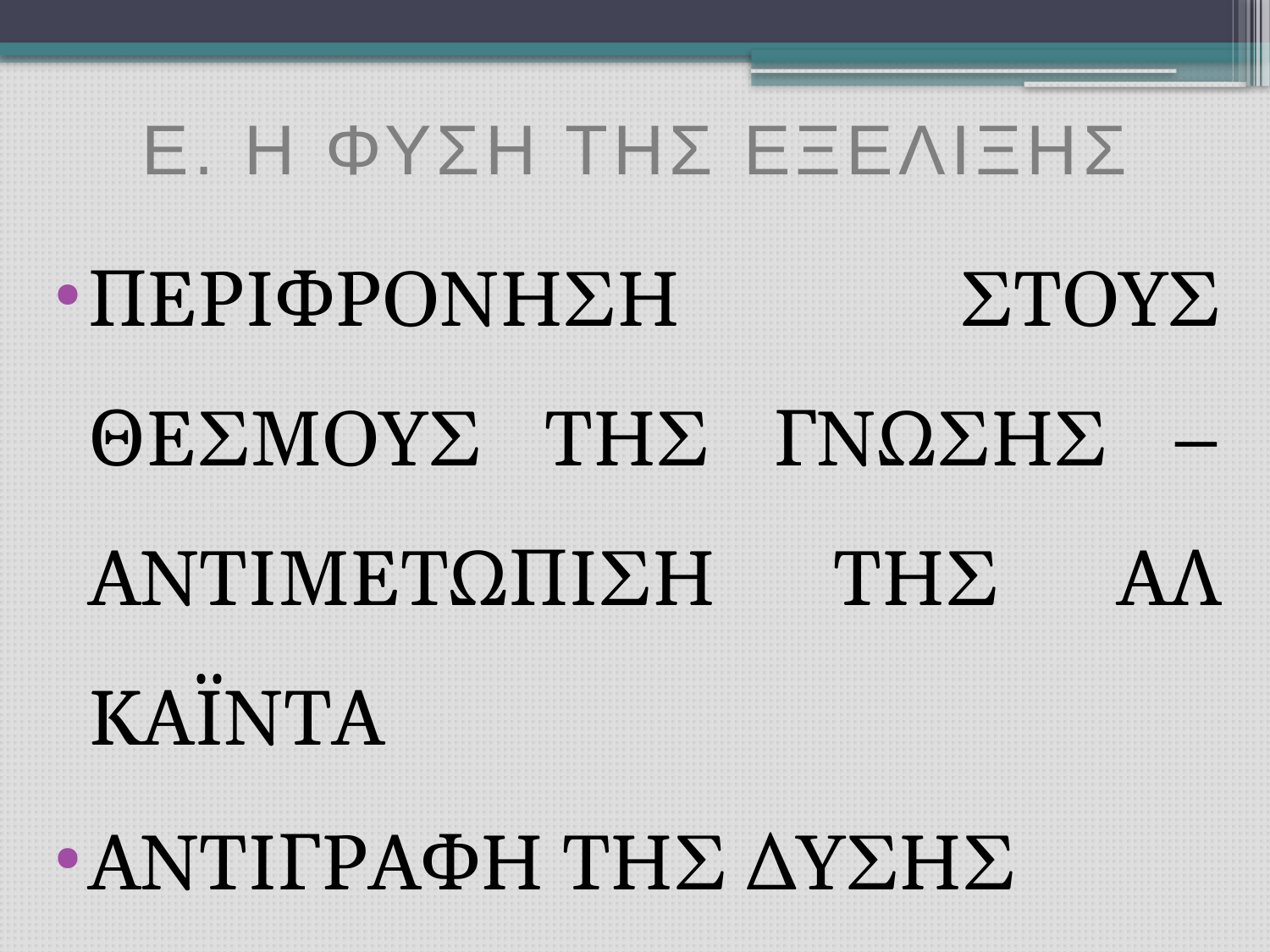

# E. Η ΦΥΣΗ ΤΗΣ ΕΞΕΛΙΞΗΣ
ΠΕΡΙΦΡΟΝΗΣΗ ΣΤΟΥΣ ΘΕΣΜΟΥΣ ΤΗΣ ΓΝΩΣΗΣ – ΑΝΤΙΜΕΤΩΠΙΣΗ ΤΗΣ ΑΛ ΚΑΪΝΤΑ
ΑΝΤΙΓΡΑΦΗ ΤΗΣ ΔΥΣΗΣ